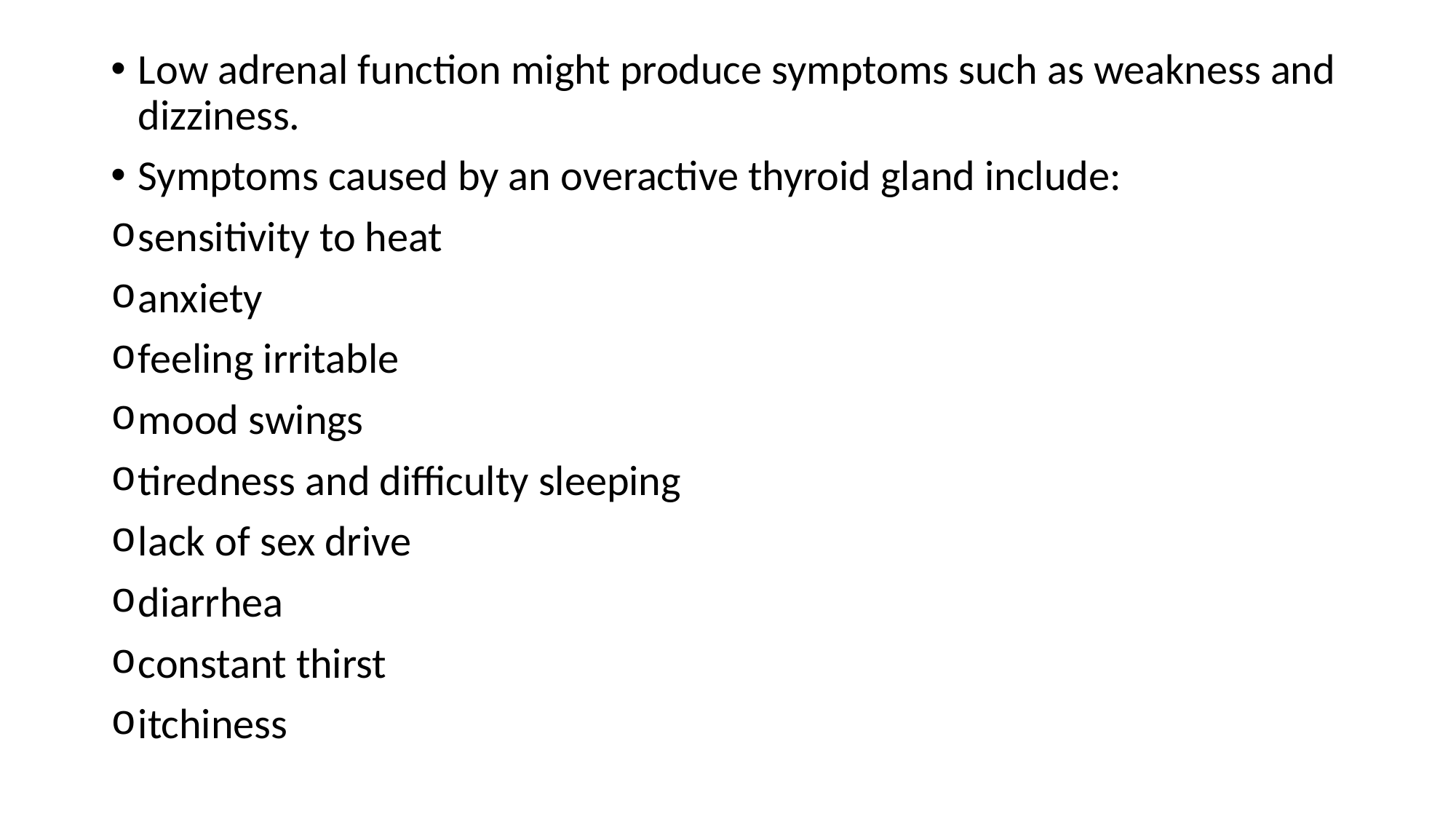

Low adrenal function might produce symptoms such as weakness and dizziness.
Symptoms caused by an overactive thyroid gland include:
sensitivity to heat
anxiety
feeling irritable
mood swings
tiredness and difficulty sleeping
lack of sex drive
diarrhea
constant thirst
itchiness